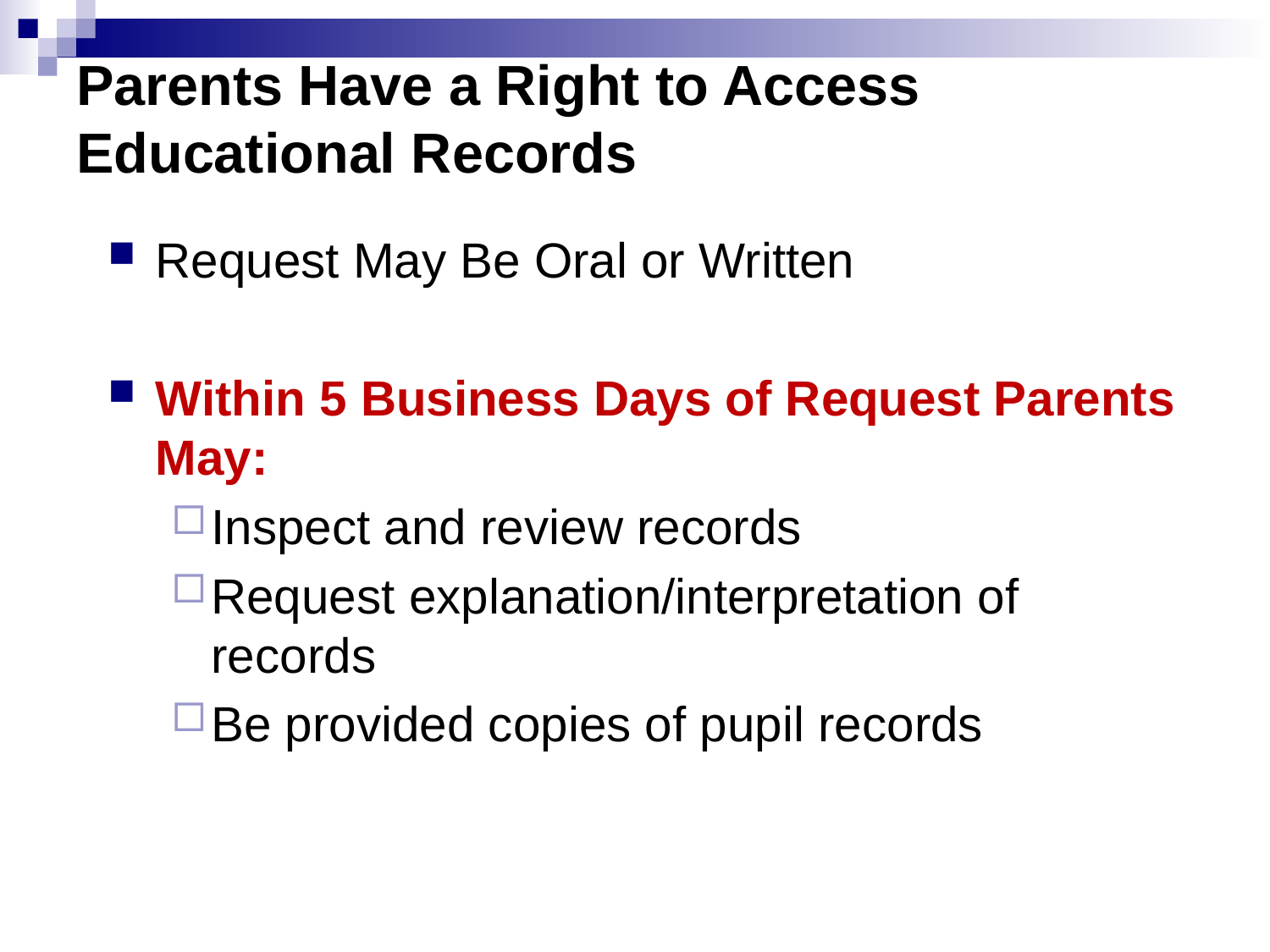

# Parents Have a Right to Access Educational Records
Request May Be Oral or Written

Within 5 Business Days of Request Parents May:
Inspect and review records
Request explanation/interpretation of records
Be provided copies of pupil records